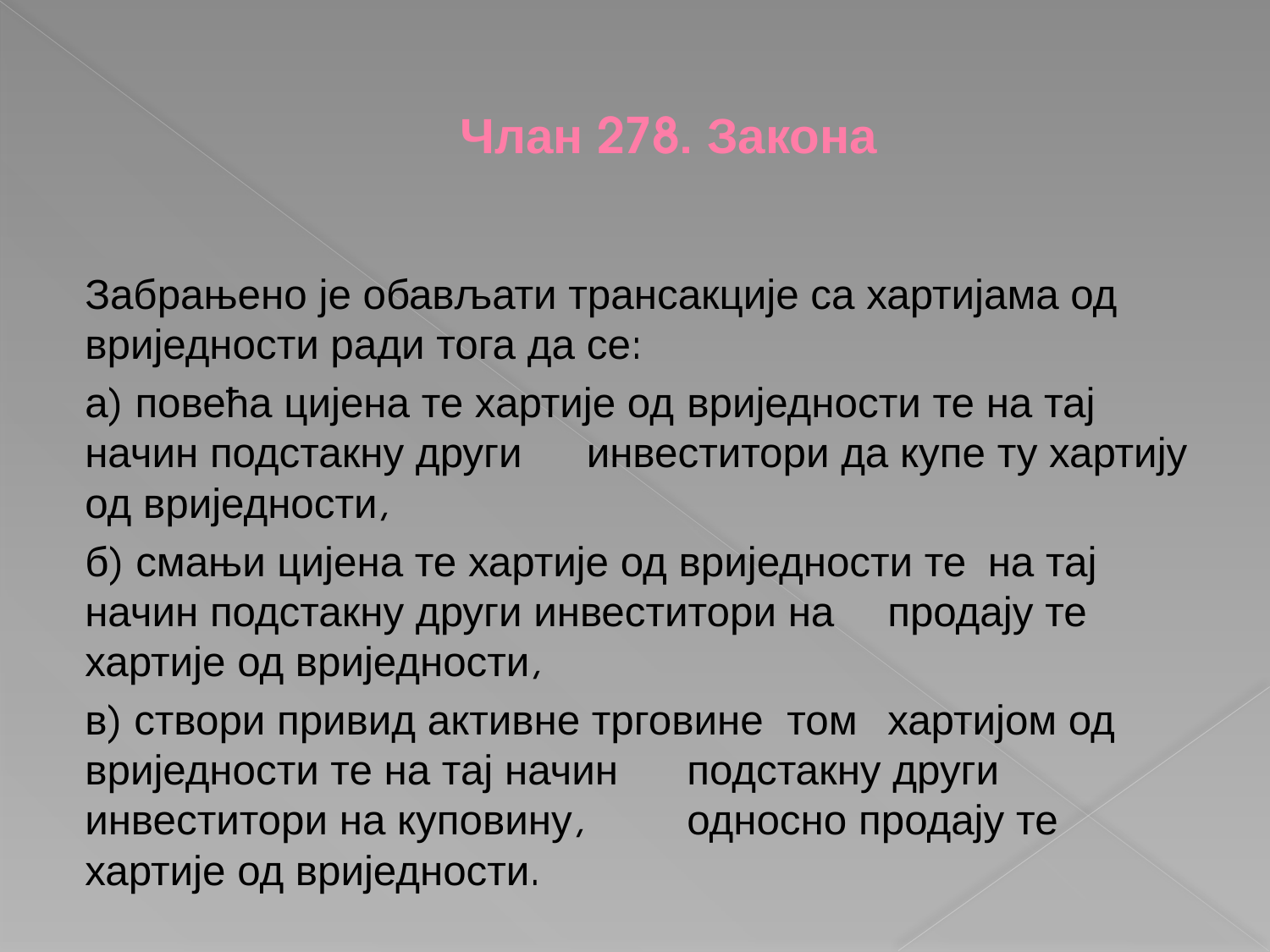

# Члан 278. Закона
Забрањено је обављати трансакције са хартијама од вриједности ради тога да се:
	а) повећа цијена те хартије од 	вриједности те на тај начин подстакну други 	инвеститори да купе ту хартију од вриједности,
	б) смањи цијена те хартије од вриједности те 	на тај начин подстакну други инвеститори на 	продају те хартије од вриједности,
	в) створи привид активне трговине  том 	хартијом од вриједности те на тај начин 	подстакну други инвеститори на куповину, 	односно продају те хартије од вриједности.